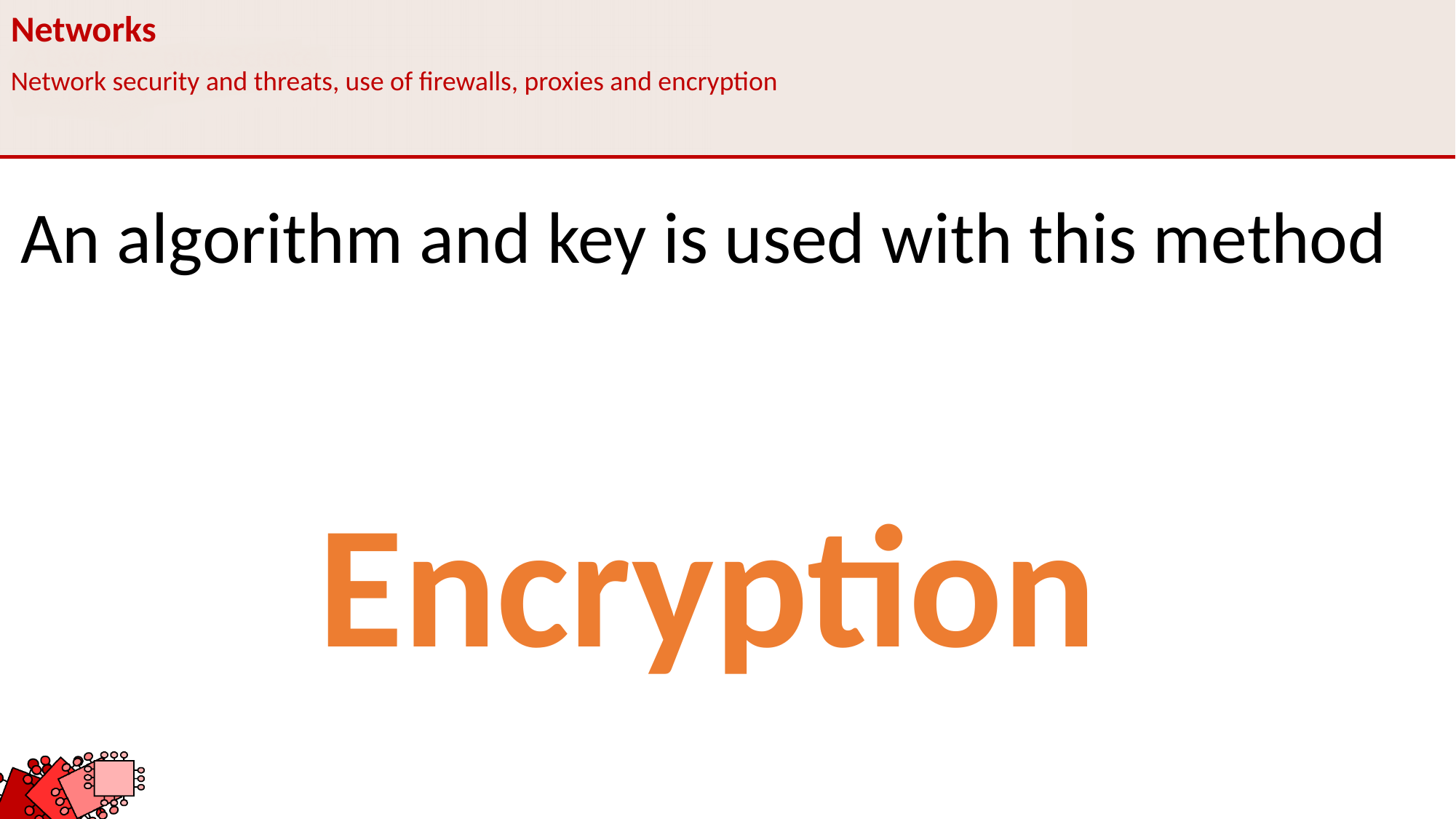

Networks
Network security and threats, use of firewalls, proxies and encryption
An algorithm and key is used with this method

Encryption